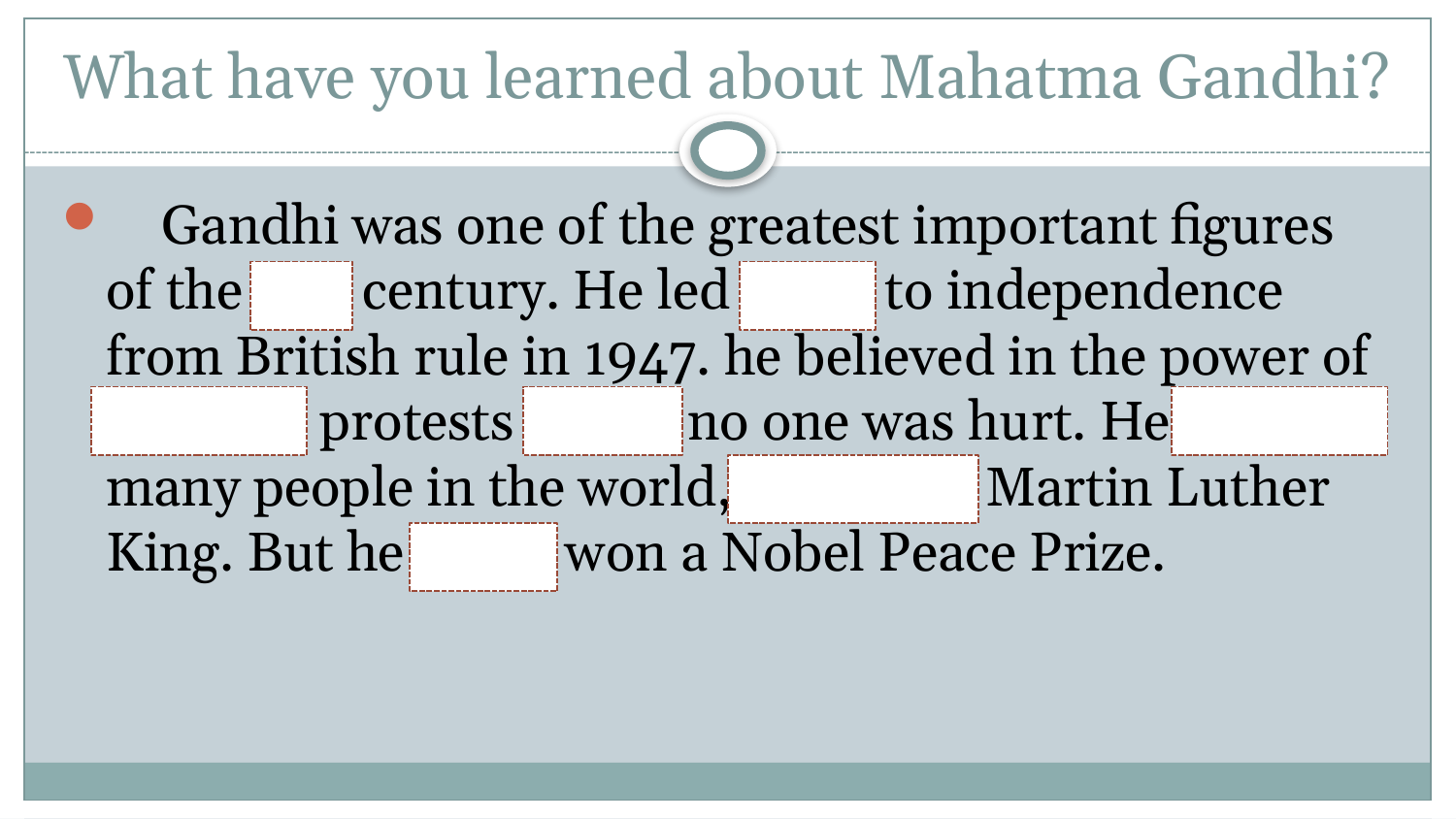

# What have you learned about Mahatma Gandhi?
    Gandhi was one of the greatest important figures of the 20th century. He led India to independence from British rule in 1947. he believed in the power of  peaceful protests where no one was hurt. He inspired many people in the world, including Martin Luther King. But he never won a Nobel Peace Prize.